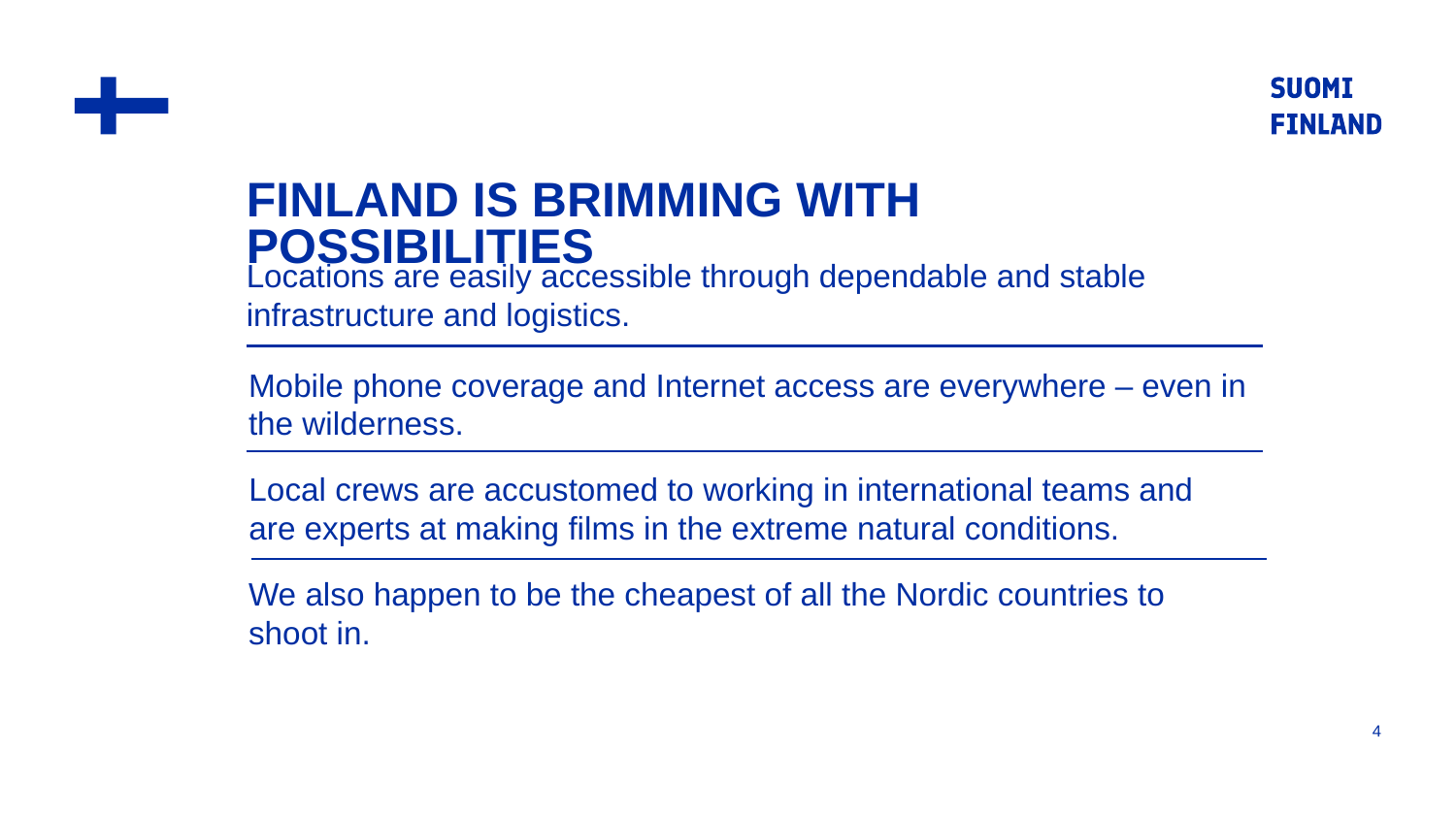

Finland is brimming with possibilities
Locations are easily accessible through dependable and stable infrastructure and logistics.

Mobile phone coverage and Internet access are everywhere – even in the wilderness.
Local crews are accustomed to working in international teams and are experts at making films in the extreme natural conditions.
We also happen to be the cheapest of all the Nordic countries to shoot in.
4